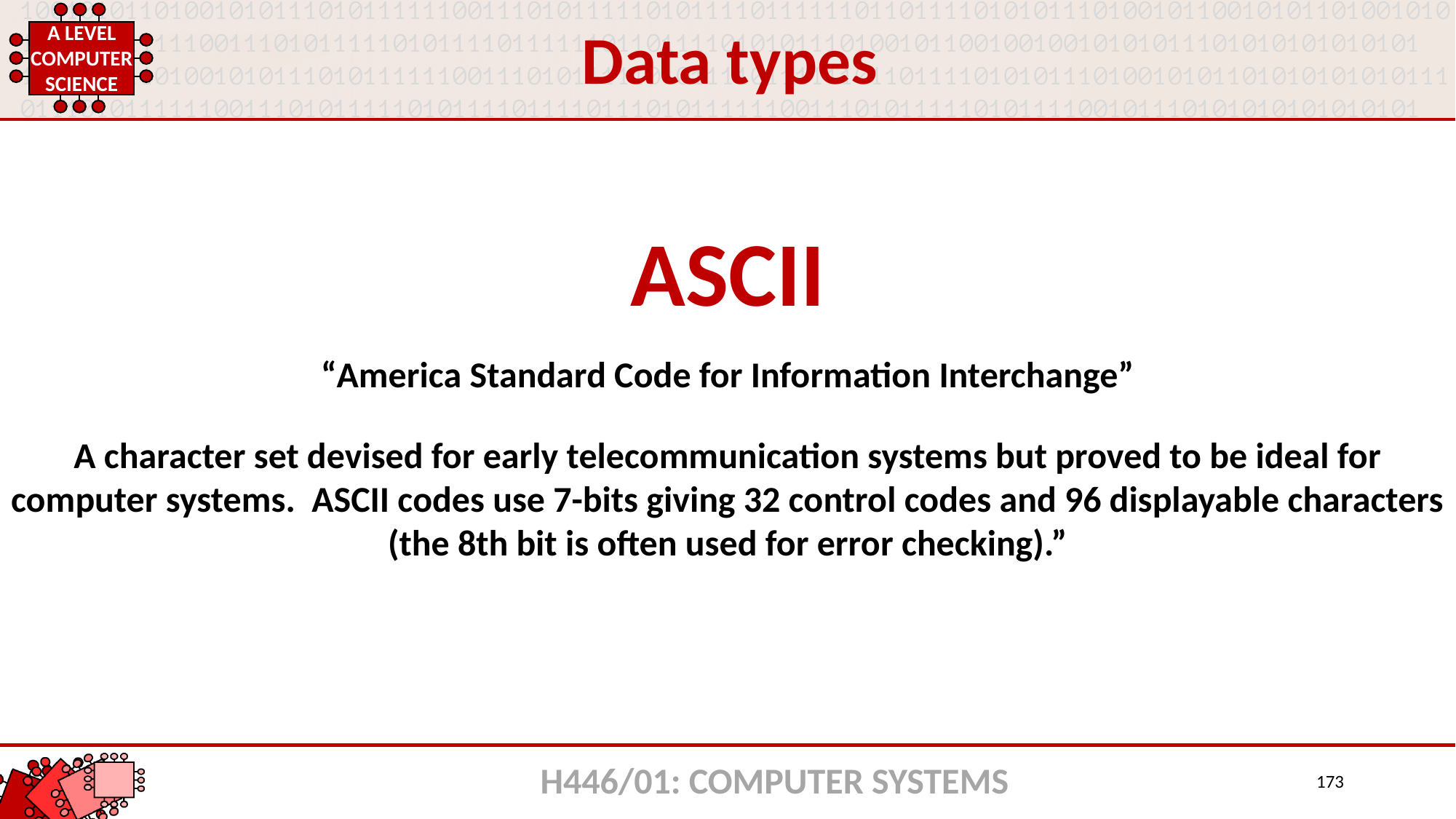

Data types
ASCII
“America Standard Code for Information Interchange”
A character set devised for early telecommunication systems but proved to be ideal for computer systems.  ASCII codes use 7-bits giving 32 control codes and 96 displayable characters (the 8th bit is often used for error checking).”
H446/01: COMPUTER SYSTEMS
173